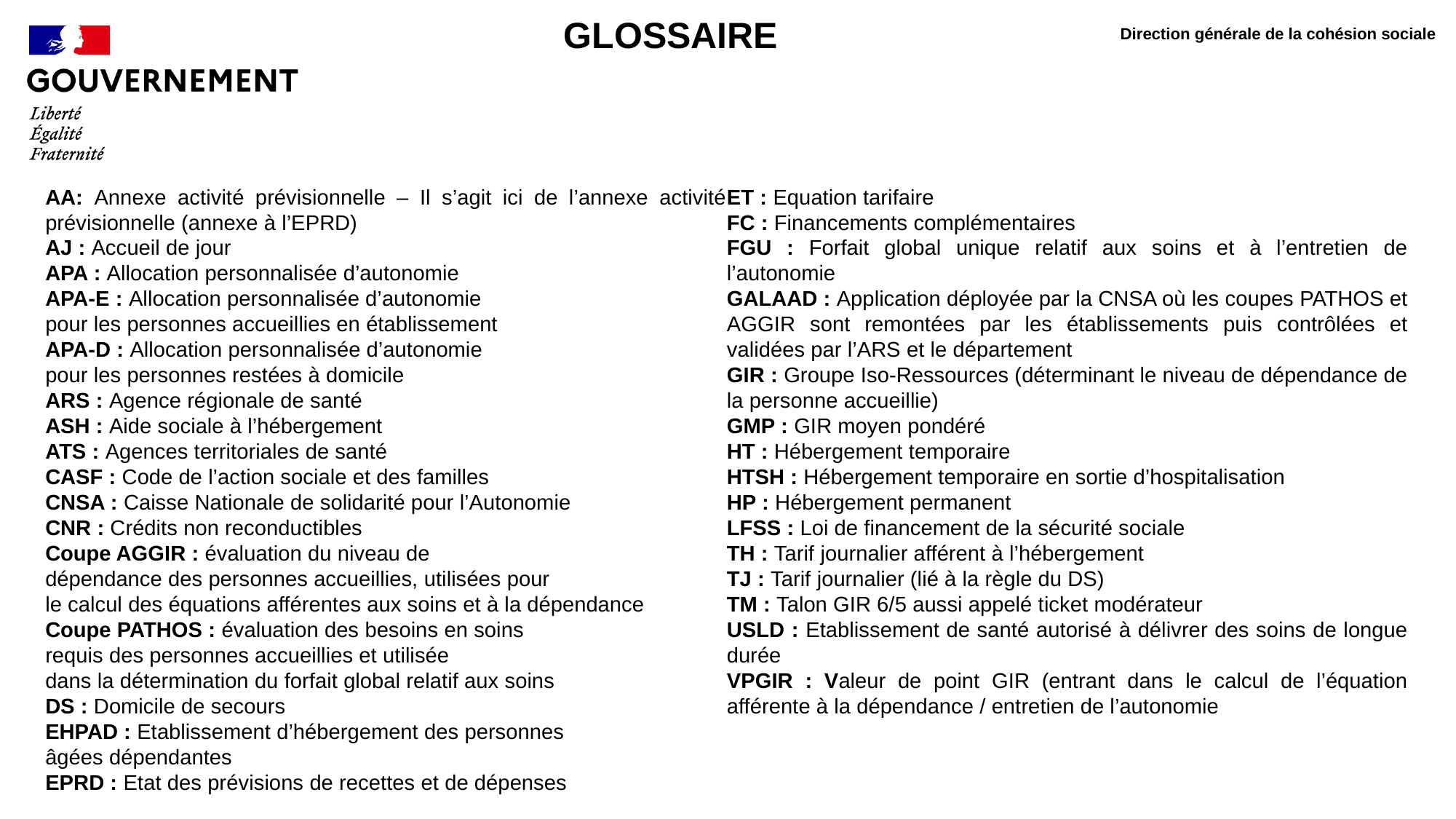

GLOSSAIRE
Direction générale de la cohésion sociale

AA: Annexe activité prévisionnelle – Il s’agit ici de l’annexe activité prévisionnelle (annexe à l’EPRD)
AJ : Accueil de jour
APA : Allocation personnalisée d’autonomie
APA-E : Allocation personnalisée d’autonomie
pour les personnes accueillies en établissement
APA-D : Allocation personnalisée d’autonomie
pour les personnes restées à domicile
ARS : Agence régionale de santé
ASH : Aide sociale à l’hébergement
ATS : Agences territoriales de santé
CASF : Code de l’action sociale et des familles
CNSA : Caisse Nationale de solidarité pour l’Autonomie
CNR : Crédits non reconductibles
Coupe AGGIR : évaluation du niveau de
dépendance des personnes accueillies, utilisées pour
le calcul des équations afférentes aux soins et à la dépendance
Coupe PATHOS : évaluation des besoins en soins
requis des personnes accueillies et utilisée
dans la détermination du forfait global relatif aux soins
DS : Domicile de secours
EHPAD : Etablissement d’hébergement des personnes
âgées dépendantes
EPRD : Etat des prévisions de recettes et de dépenses
ET : Equation tarifaire
FC : Financements complémentaires
FGU : Forfait global unique relatif aux soins et à l’entretien de l’autonomie
GALAAD : Application déployée par la CNSA où les coupes PATHOS et AGGIR sont remontées par les établissements puis contrôlées et validées par l’ARS et le département
GIR : Groupe Iso-Ressources (déterminant le niveau de dépendance de la personne accueillie)
GMP : GIR moyen pondéré
HT : Hébergement temporaire
HTSH : Hébergement temporaire en sortie d’hospitalisation
HP : Hébergement permanent
LFSS : Loi de financement de la sécurité sociale
TH : Tarif journalier afférent à l’hébergement
TJ : Tarif journalier (lié à la règle du DS)
TM : Talon GIR 6/5 aussi appelé ticket modérateur
USLD : Etablissement de santé autorisé à délivrer des soins de longue durée
VPGIR : Valeur de point GIR (entrant dans le calcul de l’équation afférente à la dépendance / entretien de l’autonomie

3